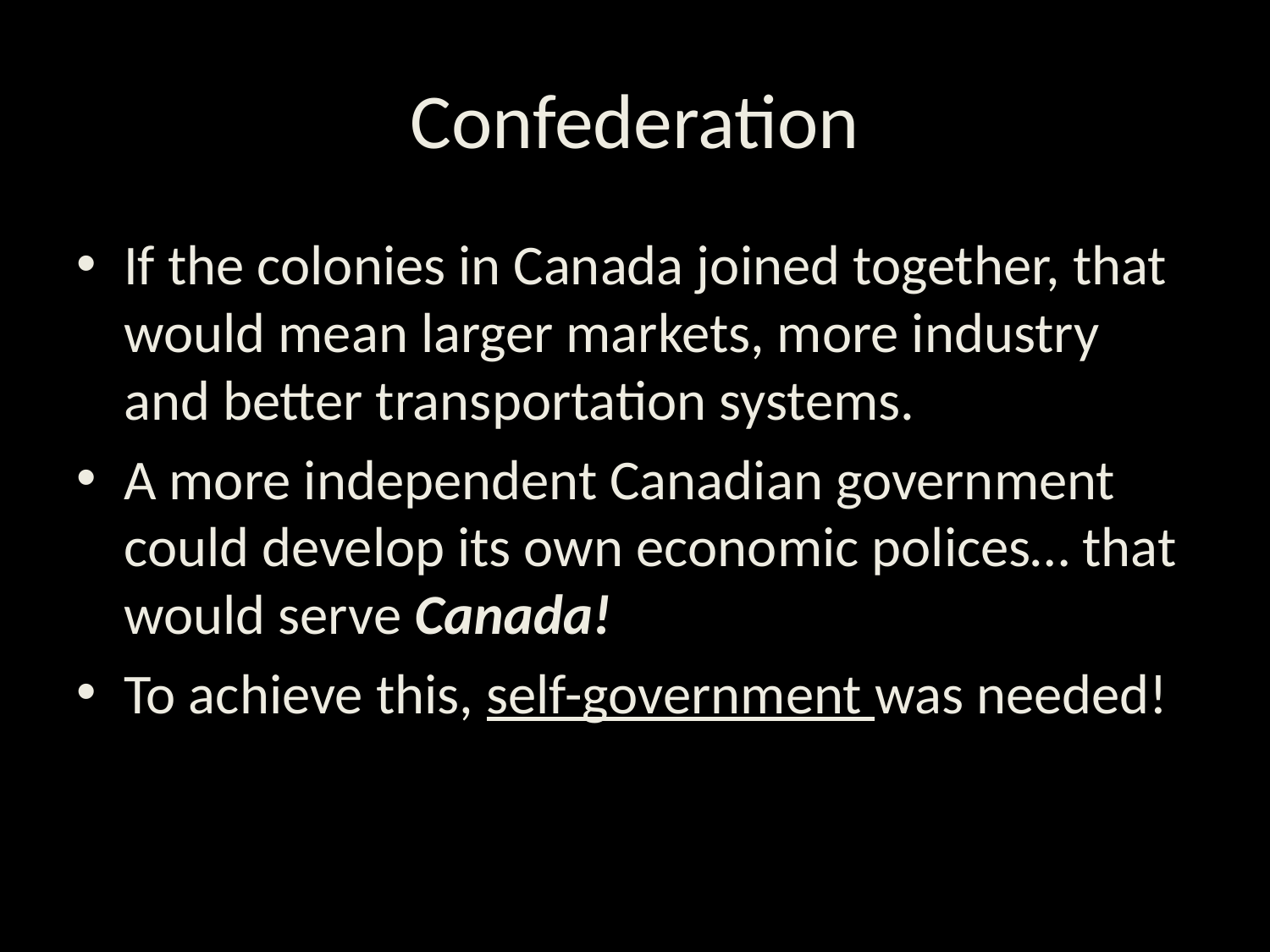

# Confederation
If the colonies in Canada joined together, that would mean larger markets, more industry and better transportation systems.
A more independent Canadian government could develop its own economic polices… that would serve Canada!
To achieve this, self-government was needed!